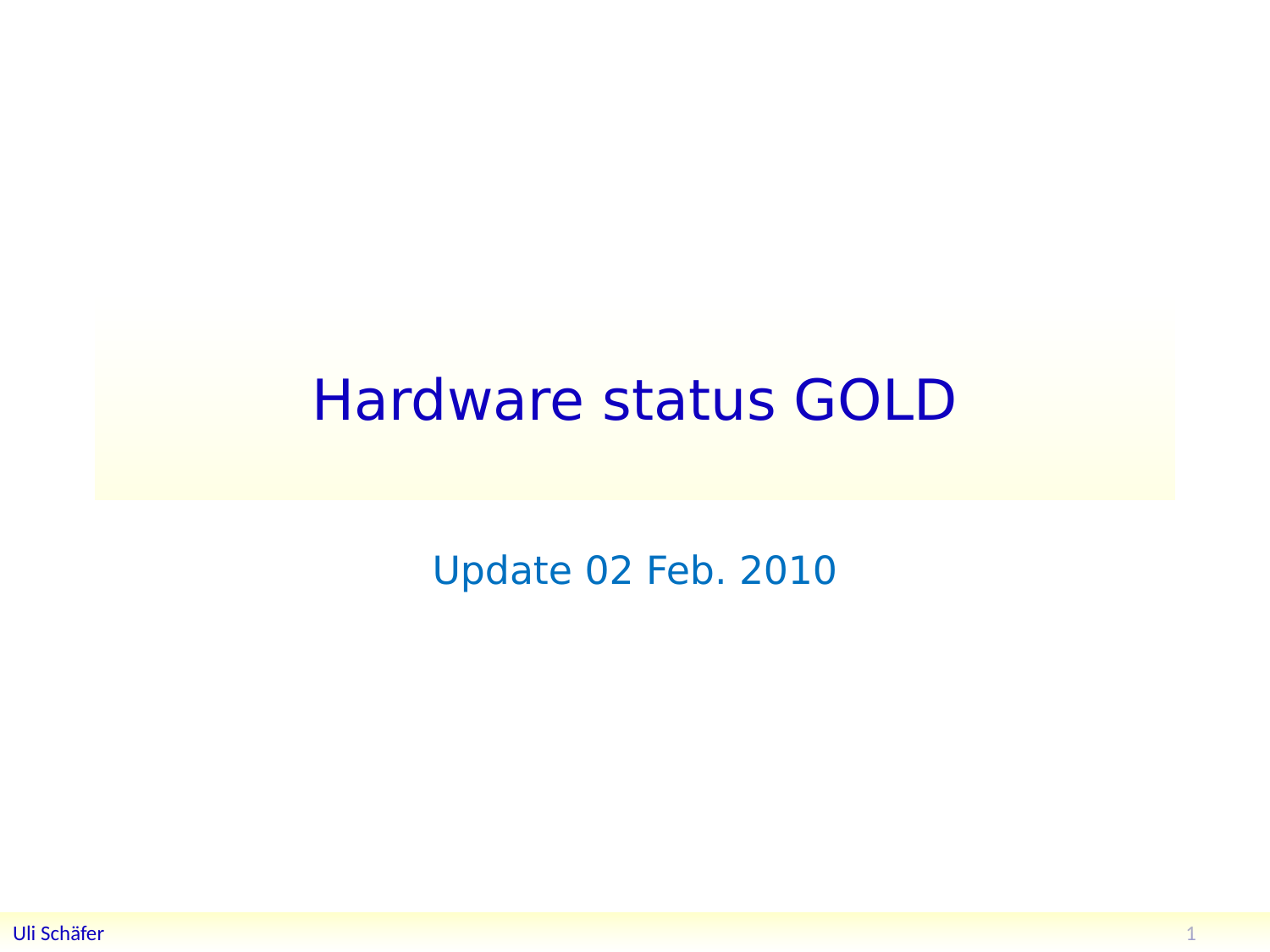

# Hardware status GOLD
Update 02 Feb. 2010

1
Uli Schäfer